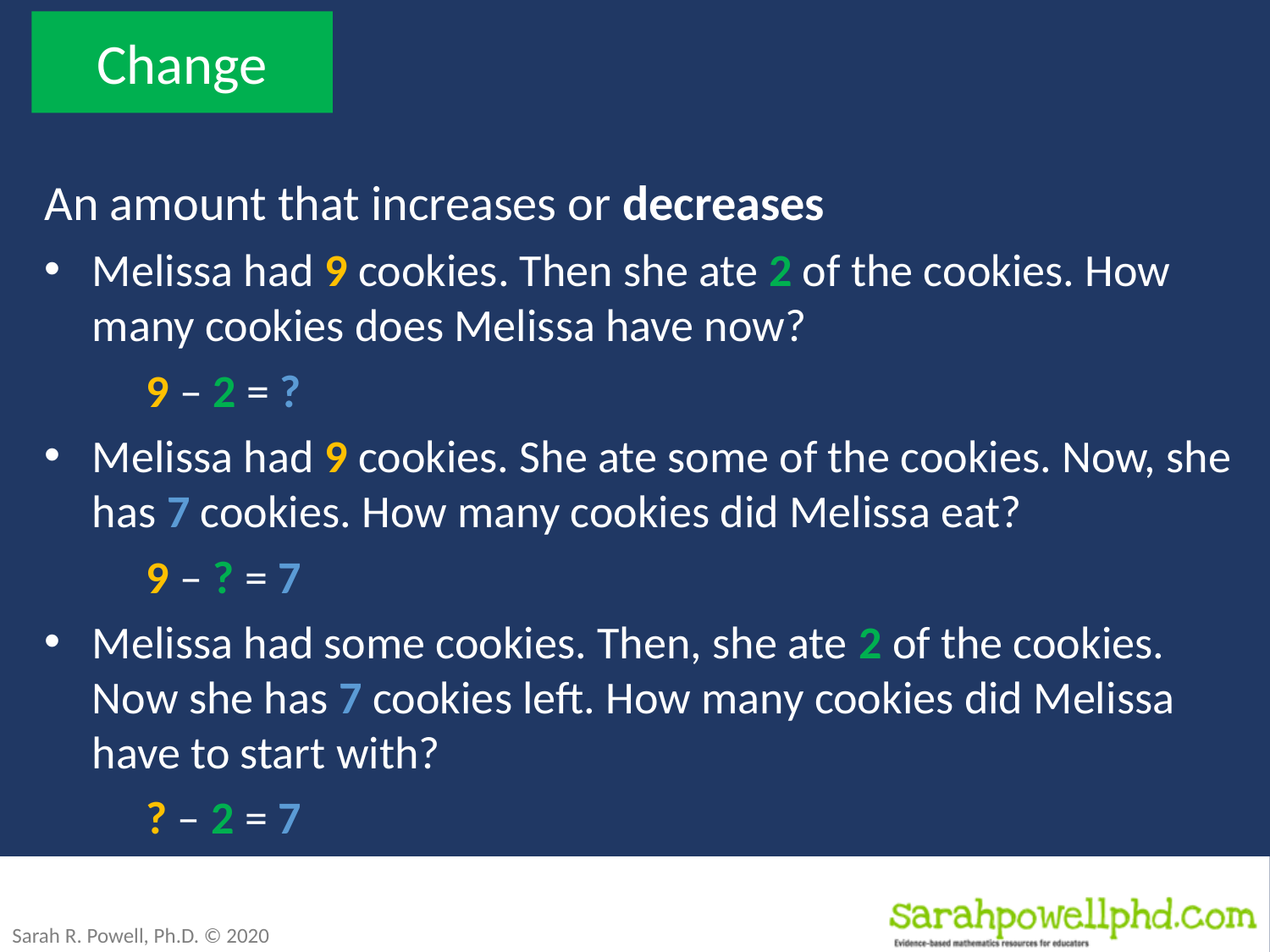

Change
An amount that increases or decreases
Melissa had 9 cookies. Then she ate 2 of the cookies. How many cookies does Melissa have now?
9 – 2 = ?
Melissa had 9 cookies. She ate some of the cookies. Now, she has 7 cookies. How many cookies did Melissa eat?
9 – ? = 7
Melissa had some cookies. Then, she ate 2 of the cookies. Now she has 7 cookies left. How many cookies did Melissa have to start with?
? – 2 = 7